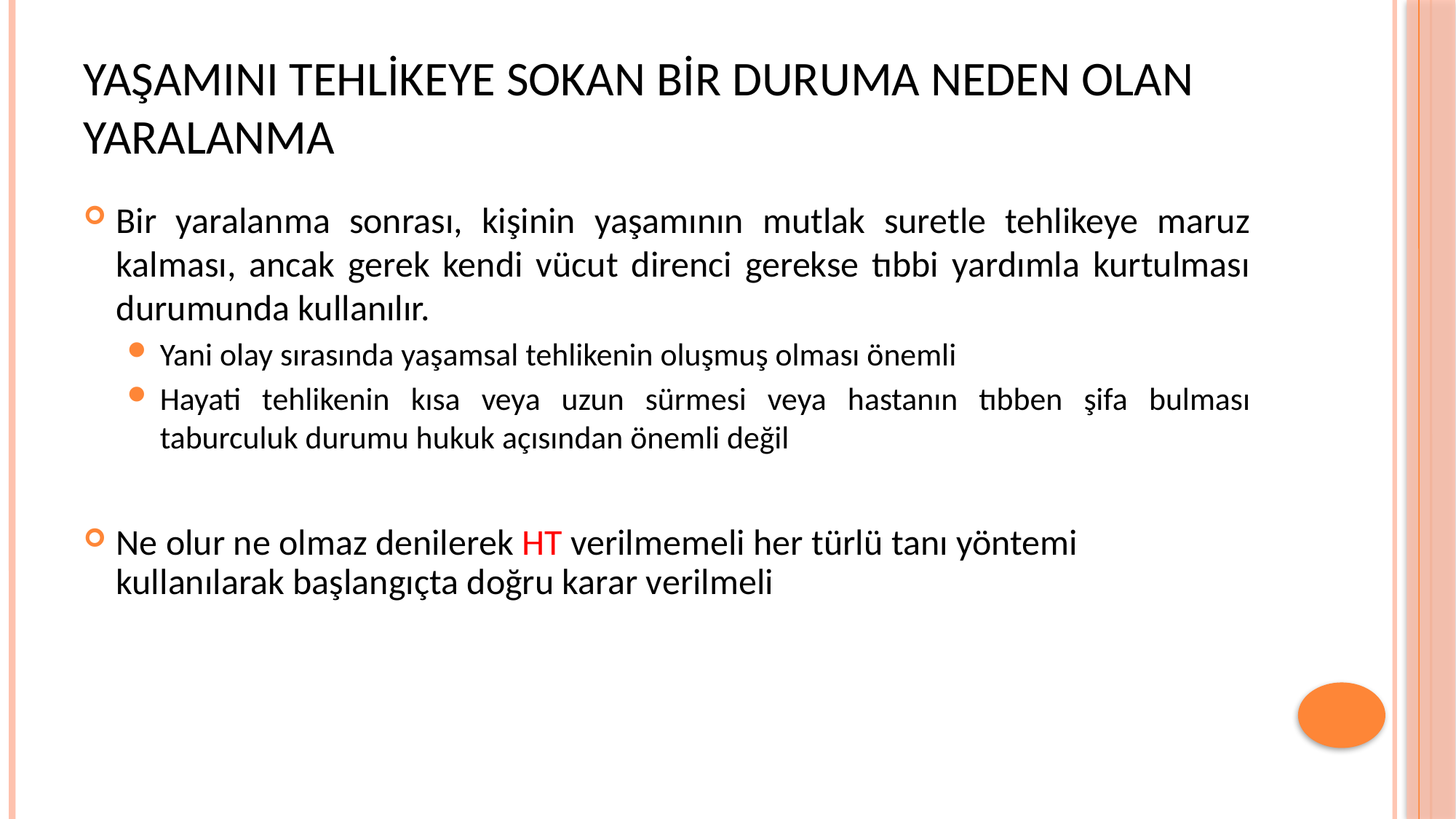

# Yaşamını tehlikeye sokan bir duruma neden olan yaralanma
Bir yaralanma sonrası, kişinin yaşamının mutlak suretle tehlikeye maruz kalması, ancak gerek kendi vücut direnci gerekse tıbbi yardımla kurtulması durumunda kullanılır.
Yani olay sırasında yaşamsal tehlikenin oluşmuş olması önemli
Hayati tehlikenin kısa veya uzun sürmesi veya hastanın tıbben şifa bulması taburculuk durumu hukuk açısından önemli değil

Ne olur ne olmaz denilerek HT verilmemeli her türlü tanı yöntemi kullanılarak başlangıçta doğru karar verilmeli